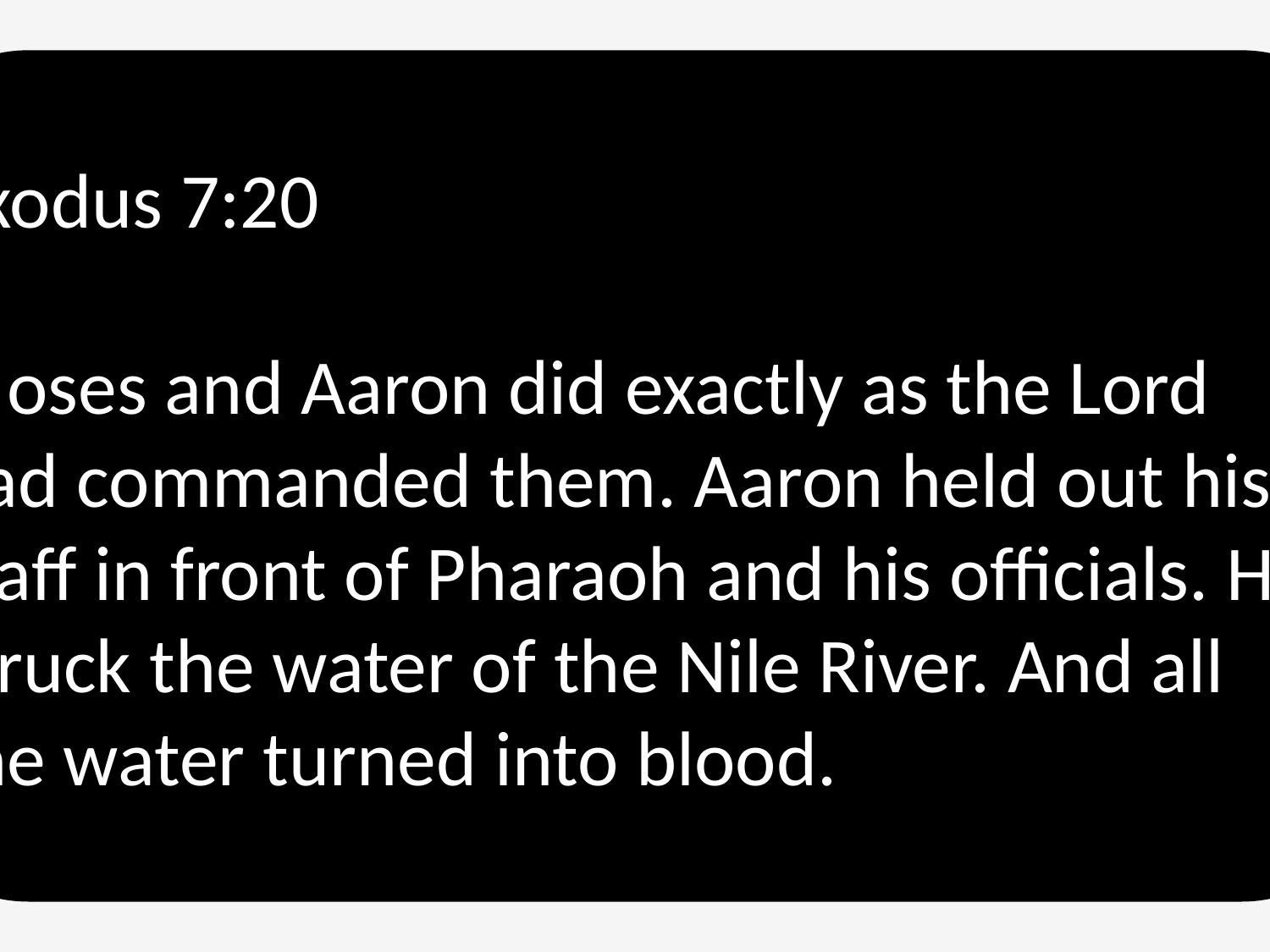

Exodus 7:20

Moses and Aaron did exactly as the Lord had commanded them. Aaron held out his staff in front of Pharaoh and his officials. He struck the water of the Nile River. And all the water turned into blood.